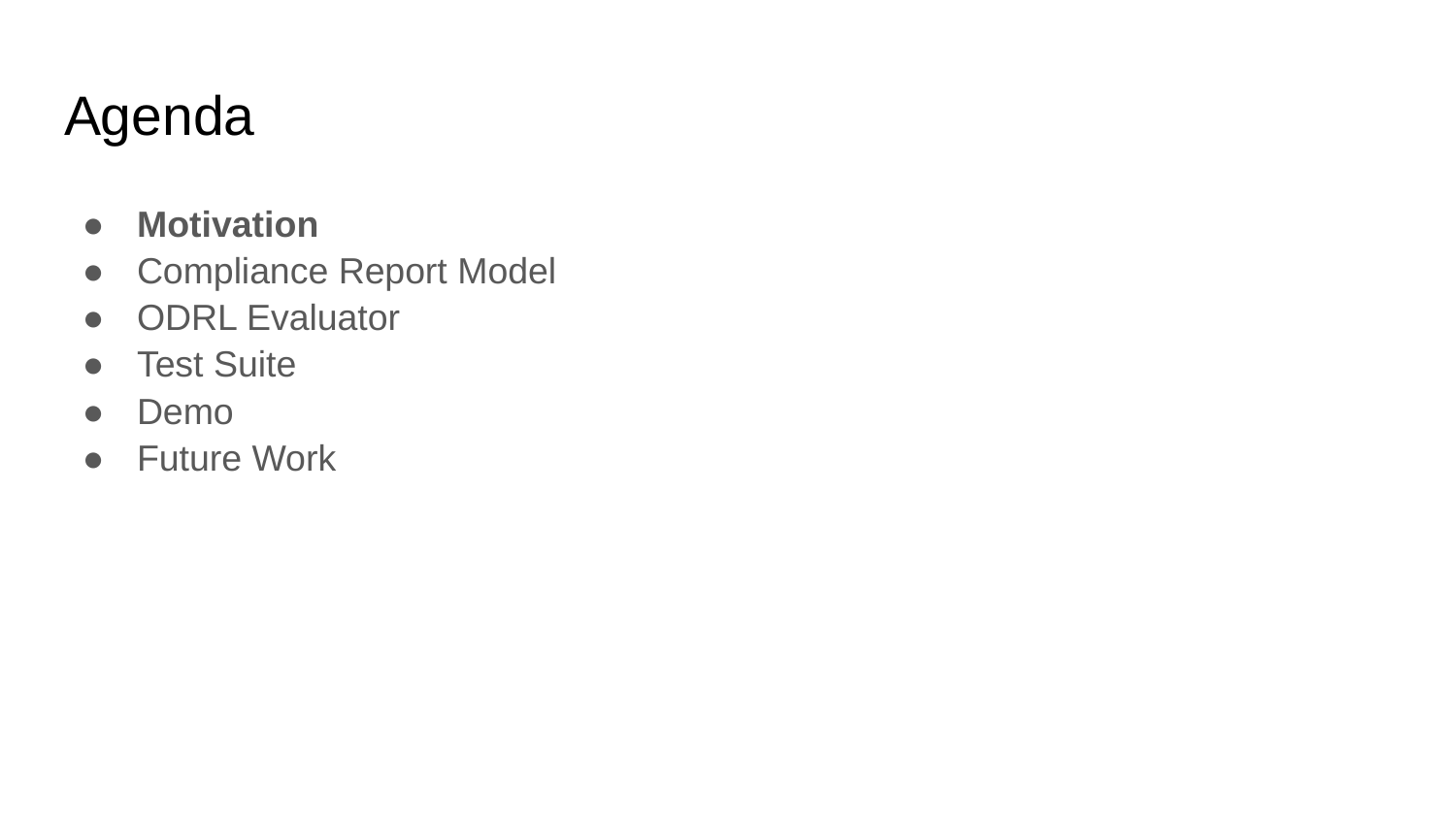

# Agenda
Motivation
Compliance Report Model
ODRL Evaluator
Test Suite
Demo
Future Work